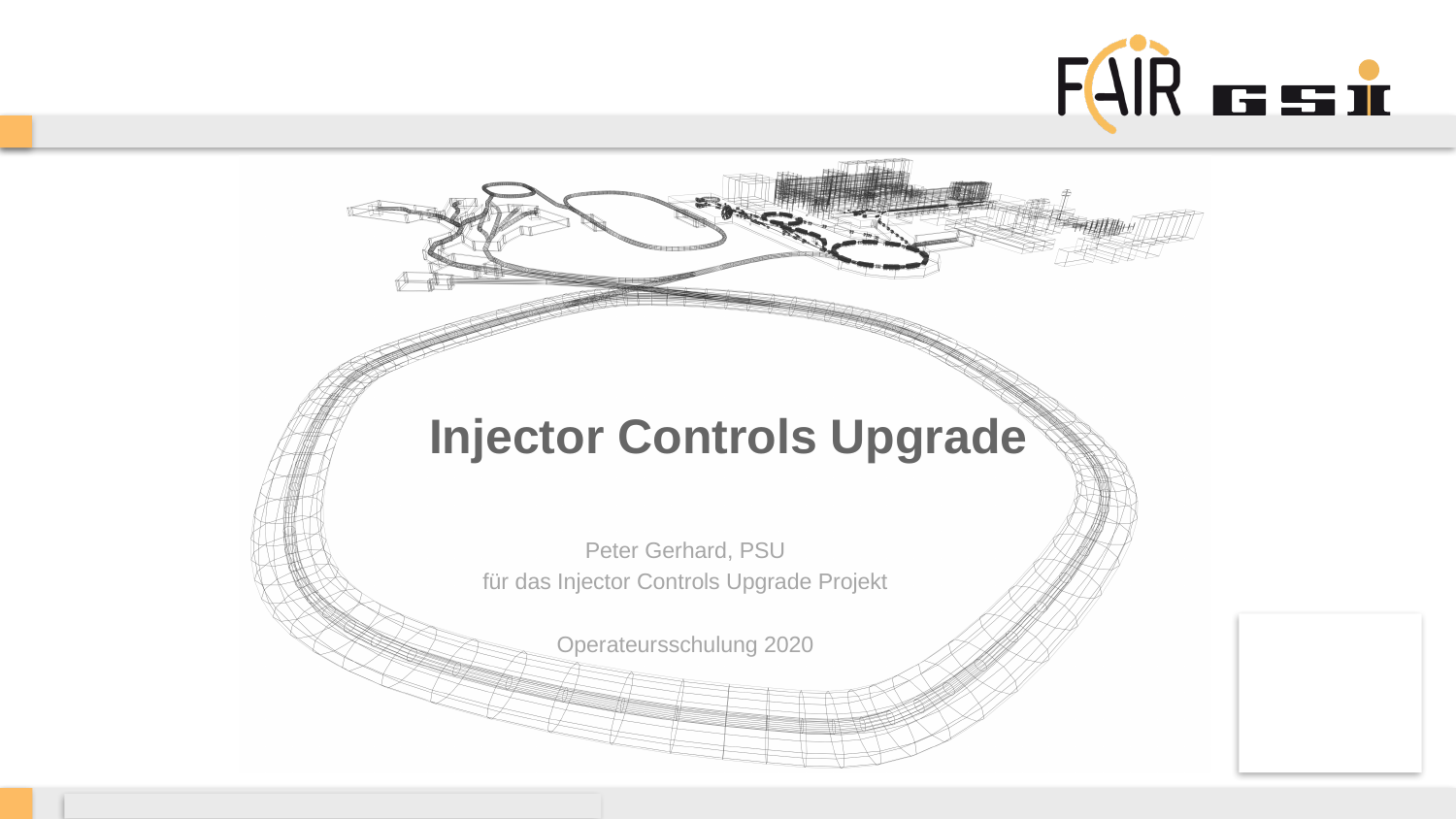

# Injector Controls Upgrade
Peter Gerhard, PSU
für das Injector Controls Upgrade Projekt

Operateursschulung 2020